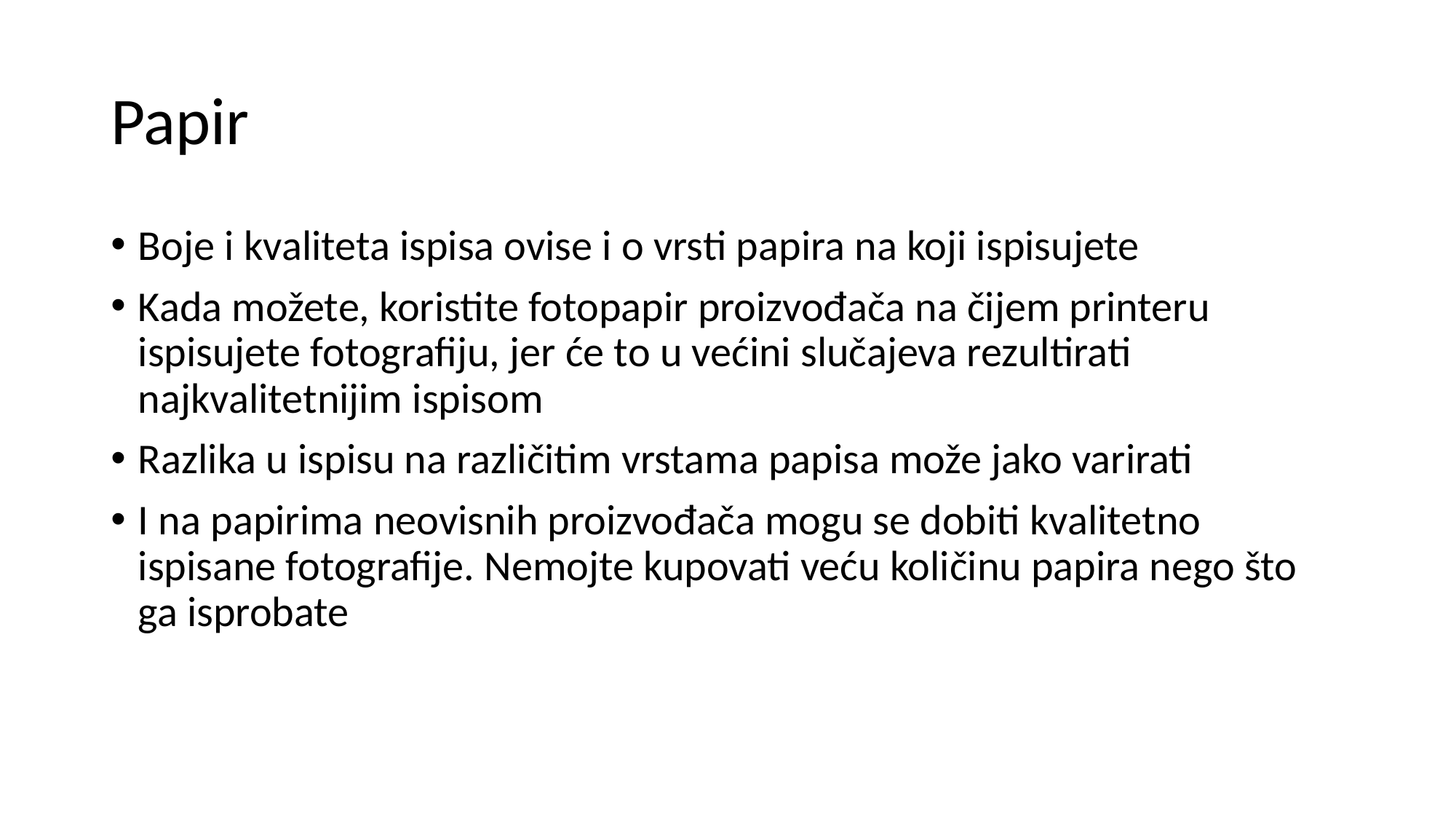

# Papir
Boje i kvaliteta ispisa ovise i o vrsti papira na koji ispisujete
Kada možete, koristite fotopapir proizvođača na čijem printeru ispisujete fotografiju, jer će to u većini slučajeva rezultirati najkvalitetnijim ispisom
Razlika u ispisu na različitim vrstama papisa može jako varirati
I na papirima neovisnih proizvođača mogu se dobiti kvalitetno ispisane fotografije. Nemojte kupovati veću količinu papira nego što ga isprobate